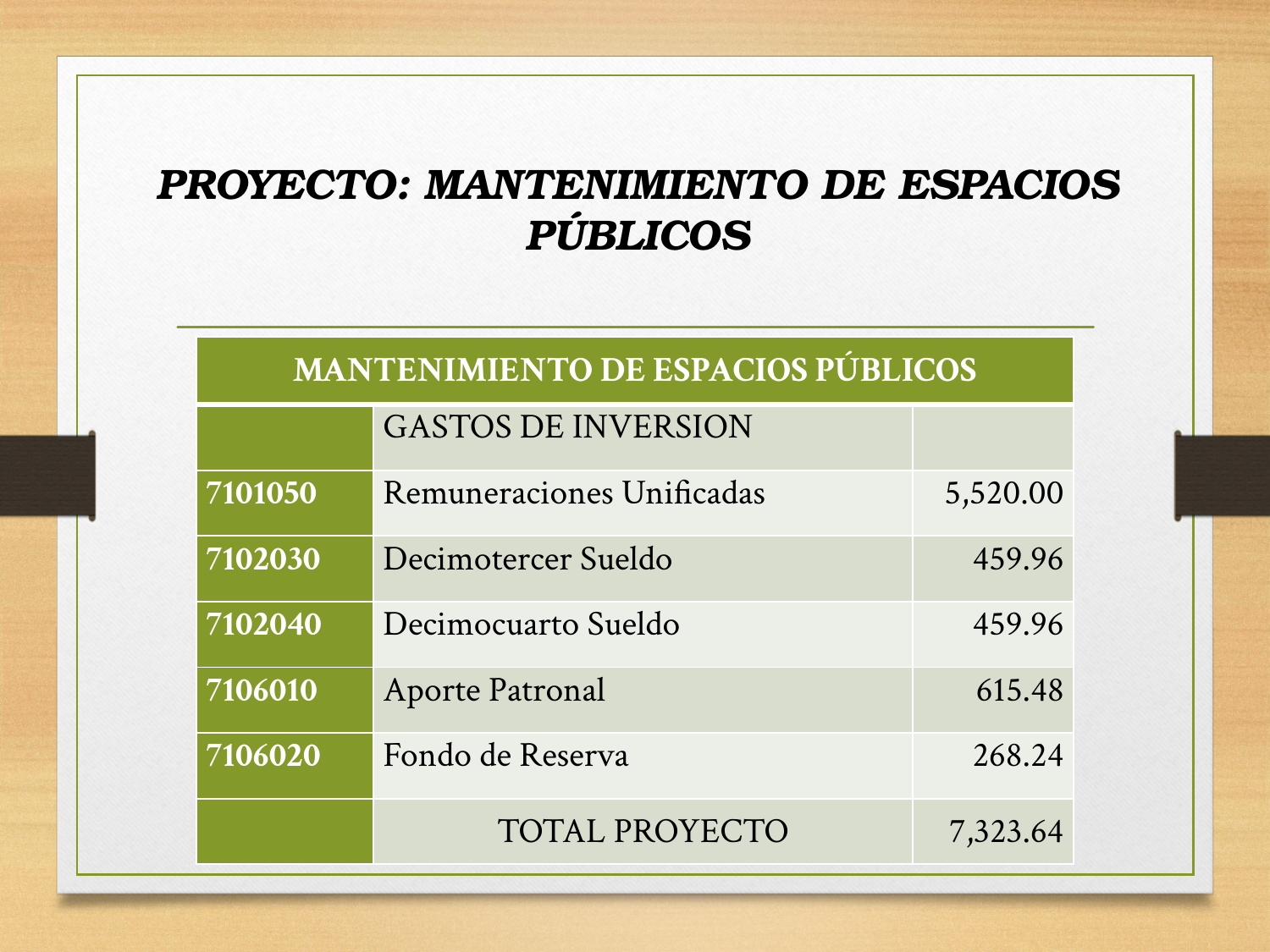

PROYECTO: MANTENIMIENTO DE ESPACIOS PÚBLICOS
| MANTENIMIENTO DE ESPACIOS PÚBLICOS |  |  |
| --- | --- | --- |
|  | GASTOS DE INVERSION |  |
| 7101050 | Remuneraciones Unificadas | 5,520.00 |
| 7102030 | Decimotercer Sueldo | 459.96 |
| 7102040 | Decimocuarto Sueldo | 459.96 |
| 7106010 | Aporte Patronal | 615.48 |
| 7106020 | Fondo de Reserva | 268.24 |
|  | TOTAL PROYECTO | 7,323.64 |